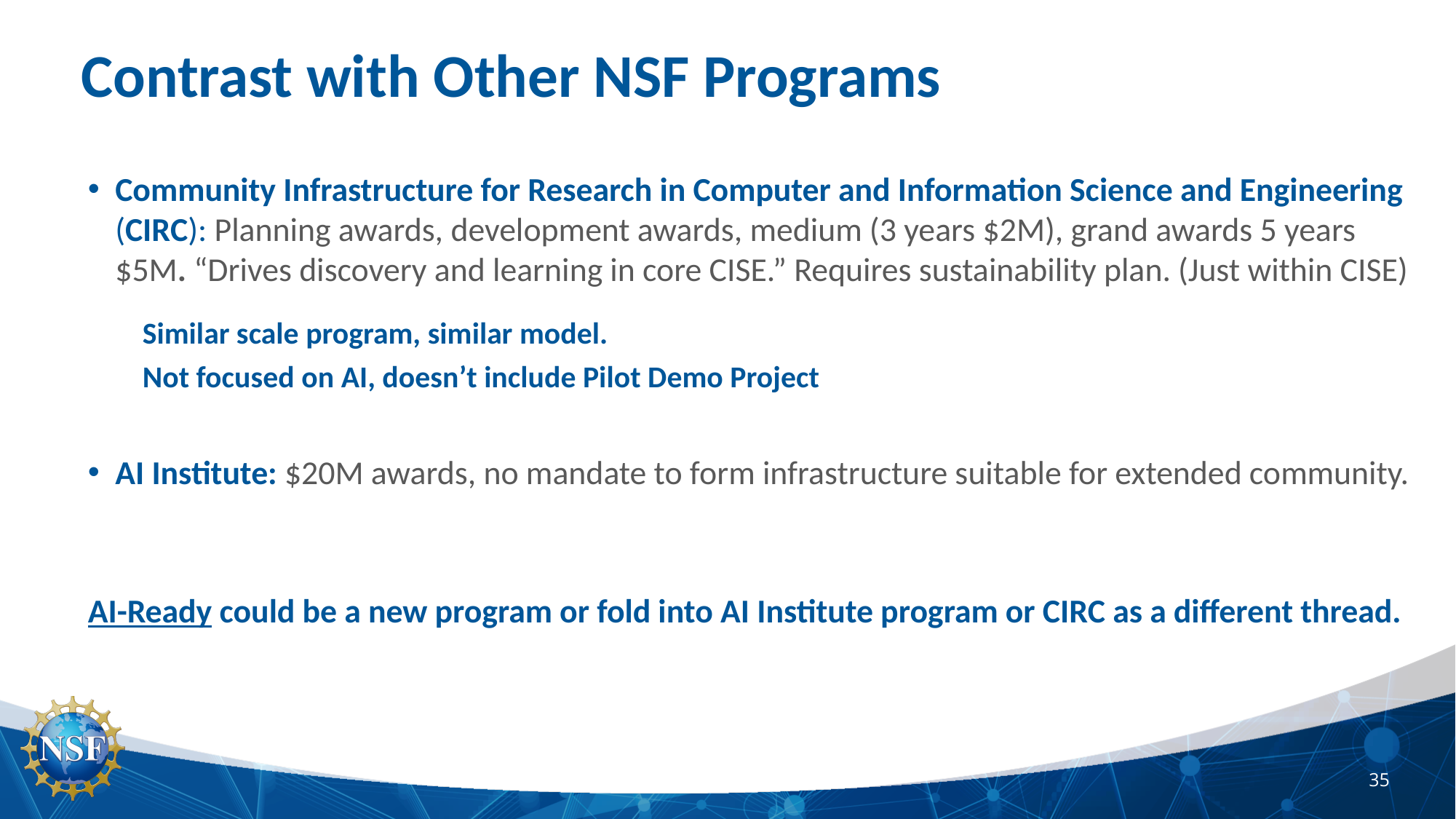

# Contrast with Other NSF Programs
Community Infrastructure for Research in Computer and Information Science and Engineering (CIRC): Planning awards, development awards, medium (3 years $2M), grand awards 5 years $5M. “Drives discovery and learning in core CISE.” Requires sustainability plan. (Just within CISE)
Similar scale program, similar model.
Not focused on AI, doesn’t include Pilot Demo Project
AI Institute: $20M awards, no mandate to form infrastructure suitable for extended community.
AI-Ready could be a new program or fold into AI Institute program or CIRC as a different thread.

35